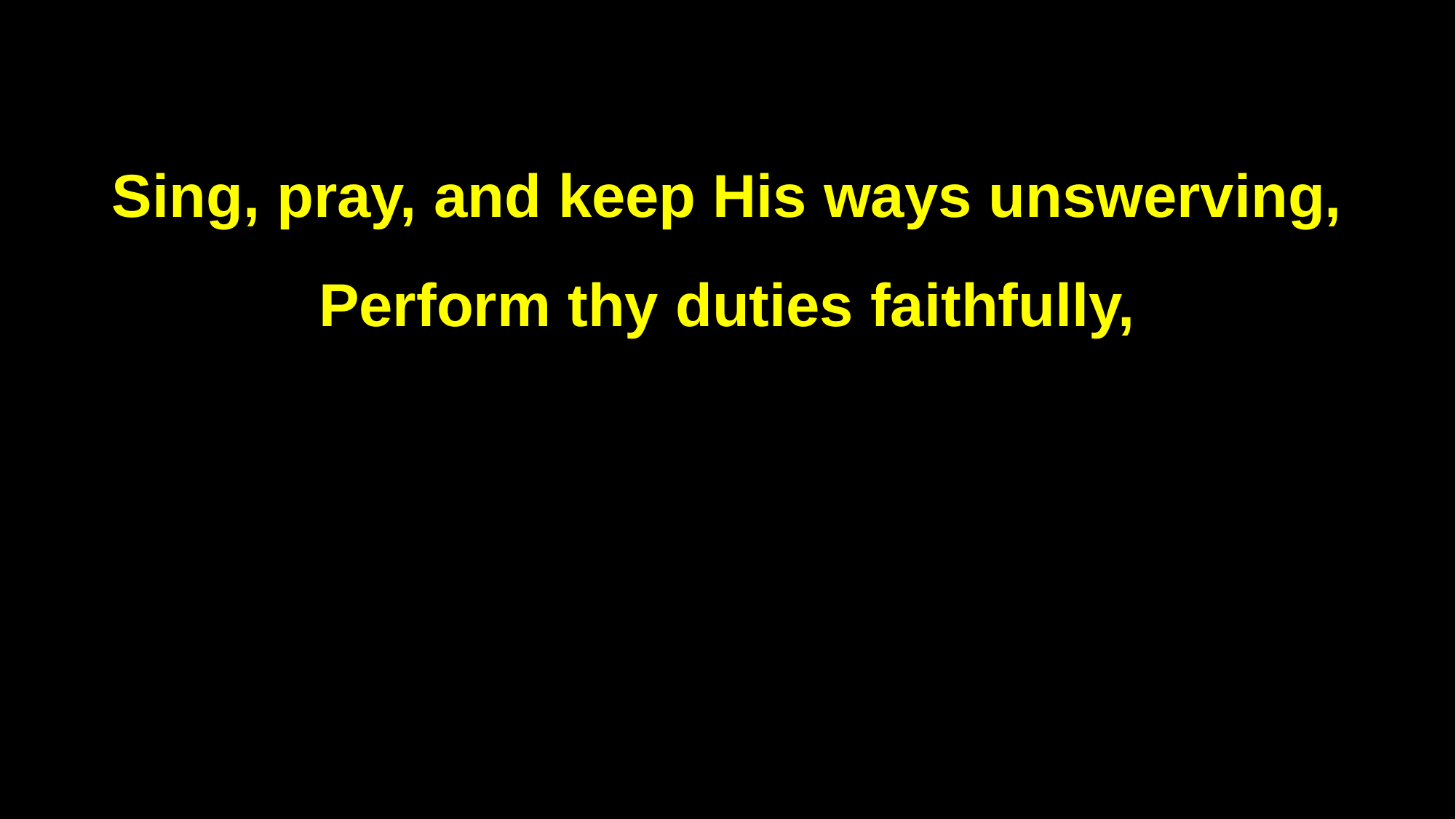

Sing, pray, and keep His ways unswerving,
Perform thy duties faithfully,